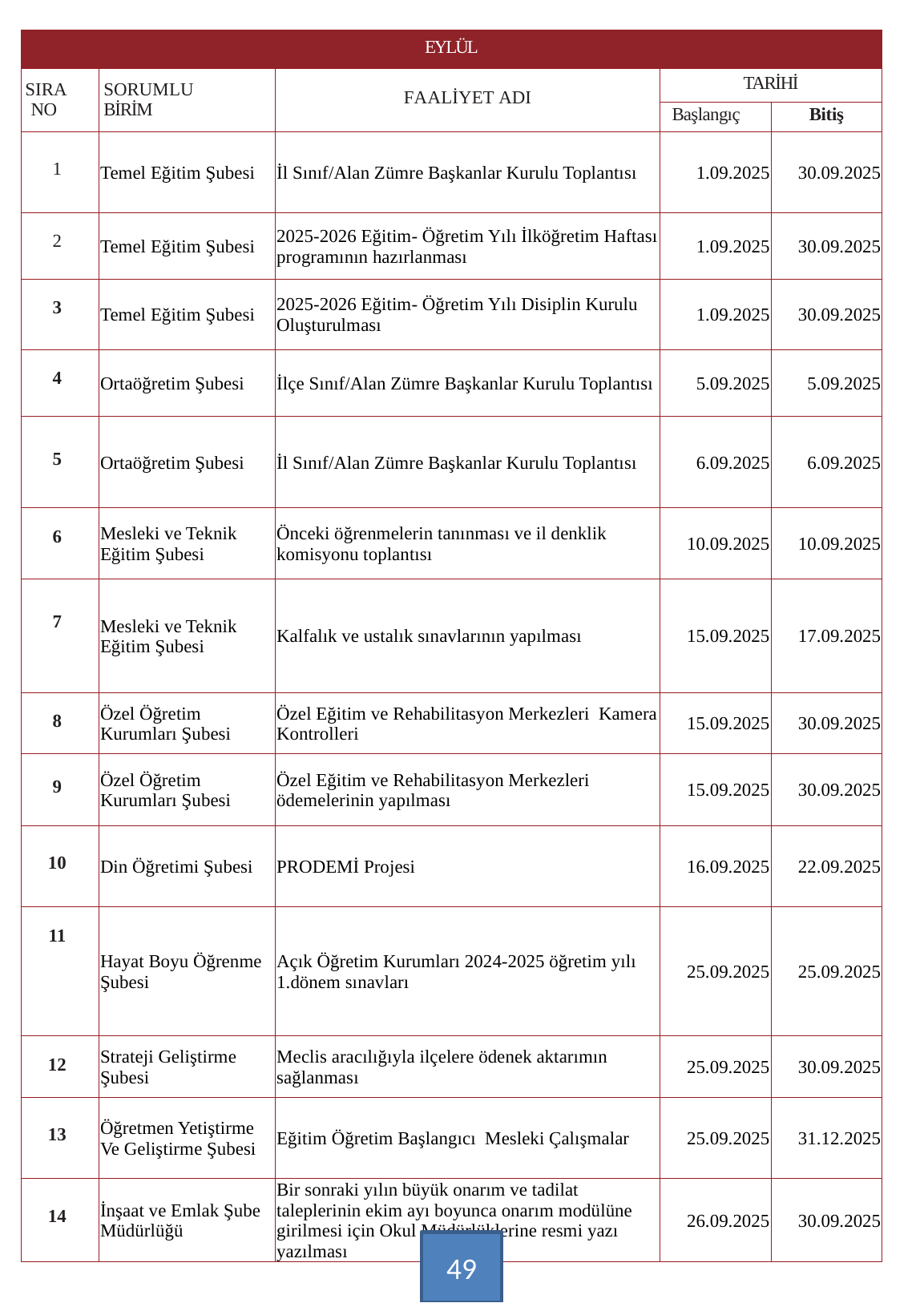

| EYLÜL |  |  |  |  |
| --- | --- | --- | --- | --- |
| SIRA NO | SORUMLU BİRİM | FAALİYET ADI | TARİHİ |  |
|  |  |  | Başlangıç | Bitiş |
| 1 | Temel Eğitim Şubesi | İl Sınıf/Alan Zümre Başkanlar Kurulu Toplantısı | 1.09.2025 | 30.09.2025 |
| 2 | Temel Eğitim Şubesi | 2025-2026 Eğitim- Öğretim Yılı İlköğretim Haftası programının hazırlanması | 1.09.2025 | 30.09.2025 |
| 3 | Temel Eğitim Şubesi | 2025-2026 Eğitim- Öğretim Yılı Disiplin Kurulu Oluşturulması | 1.09.2025 | 30.09.2025 |
| 4 | Ortaöğretim Şubesi | İlçe Sınıf/Alan Zümre Başkanlar Kurulu Toplantısı | 5.09.2025 | 5.09.2025 |
| 5 | Ortaöğretim Şubesi | İl Sınıf/Alan Zümre Başkanlar Kurulu Toplantısı | 6.09.2025 | 6.09.2025 |
| 6 | Mesleki ve Teknik Eğitim Şubesi | Önceki öğrenmelerin tanınması ve il denklik komisyonu toplantısı | 10.09.2025 | 10.09.2025 |
| 7 | Mesleki ve Teknik Eğitim Şubesi | Kalfalık ve ustalık sınavlarının yapılması | 15.09.2025 | 17.09.2025 |
| 8 | Özel Öğretim Kurumları Şubesi | Özel Eğitim ve Rehabilitasyon Merkezleri Kamera Kontrolleri | 15.09.2025 | 30.09.2025 |
| 9 | Özel Öğretim Kurumları Şubesi | Özel Eğitim ve Rehabilitasyon Merkezleri ödemelerinin yapılması | 15.09.2025 | 30.09.2025 |
| 10 | Din Öğretimi Şubesi | PRODEMİ Projesi | 16.09.2025 | 22.09.2025 |
| 11 | Hayat Boyu Öğrenme Şubesi | Açık Öğretim Kurumları 2024-2025 öğretim yılı 1.dönem sınavları | 25.09.2025 | 25.09.2025 |
| 12 | Strateji Geliştirme Şubesi | Meclis aracılığıyla ilçelere ödenek aktarımın sağlanması | 25.09.2025 | 30.09.2025 |
| 13 | Öğretmen Yetiştirme Ve Geliştirme Şubesi | Eğitim Öğretim Başlangıcı Mesleki Çalışmalar | 25.09.2025 | 31.12.2025 |
| 14 | İnşaat ve Emlak Şube Müdürlüğü | Bir sonraki yılın büyük onarım ve tadilat taleplerinin ekim ayı boyunca onarım modülüne girilmesi için Okul Müdürlüklerine resmi yazı yazılması | 26.09.2025 | 30.09.2025 |
49